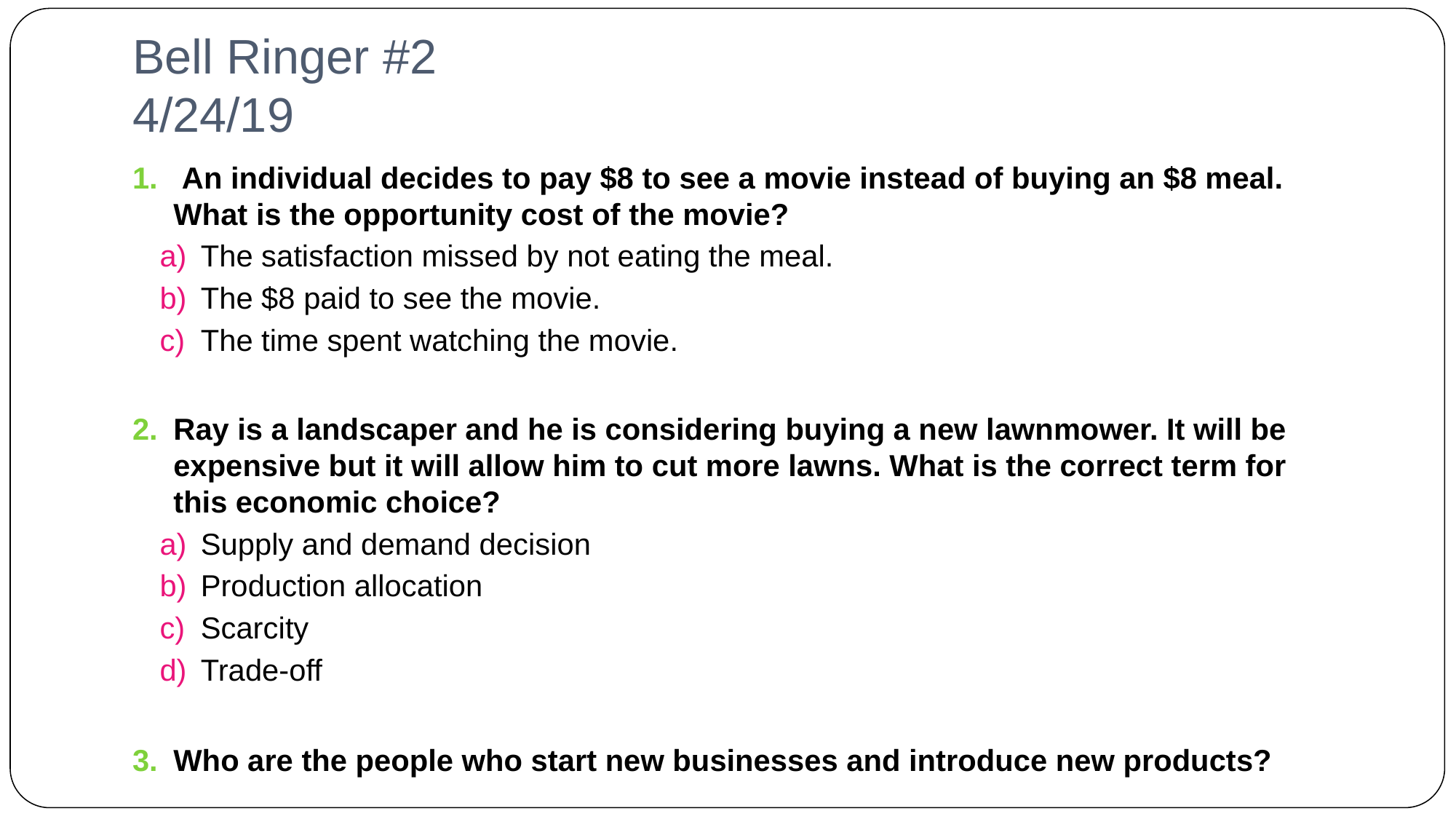

# Bell Ringer #2 4/24/19
 An individual decides to pay $8 to see a movie instead of buying an $8 meal. What is the opportunity cost of the movie?
The satisfaction missed by not eating the meal.
The $8 paid to see the movie.
The time spent watching the movie.
Ray is a landscaper and he is considering buying a new lawnmower. It will be expensive but it will allow him to cut more lawns. What is the correct term for this economic choice?
Supply and demand decision
Production allocation
Scarcity
Trade-off

Who are the people who start new businesses and introduce new products?